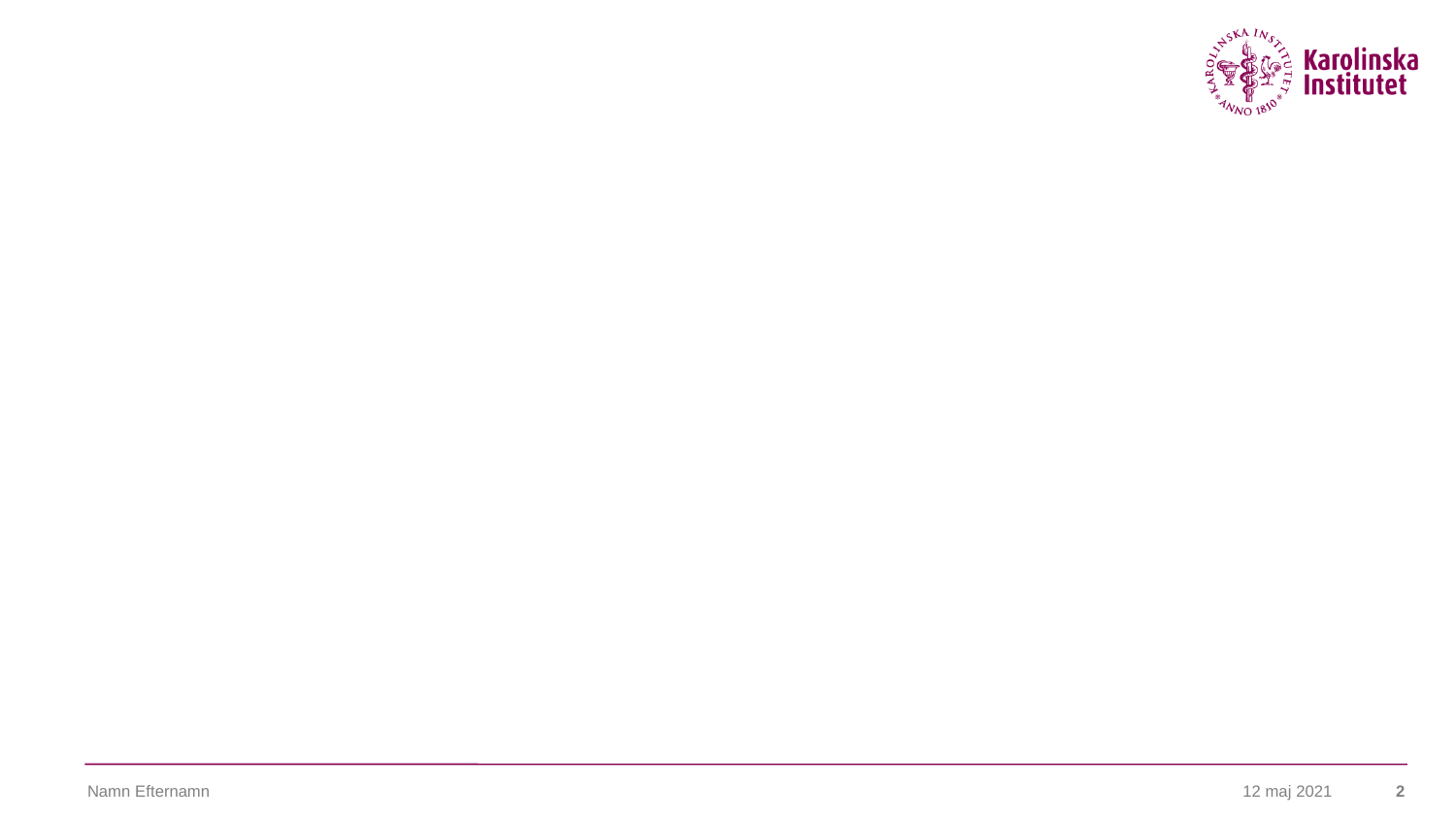

#

Namn Efternamn
12 maj 2021
2